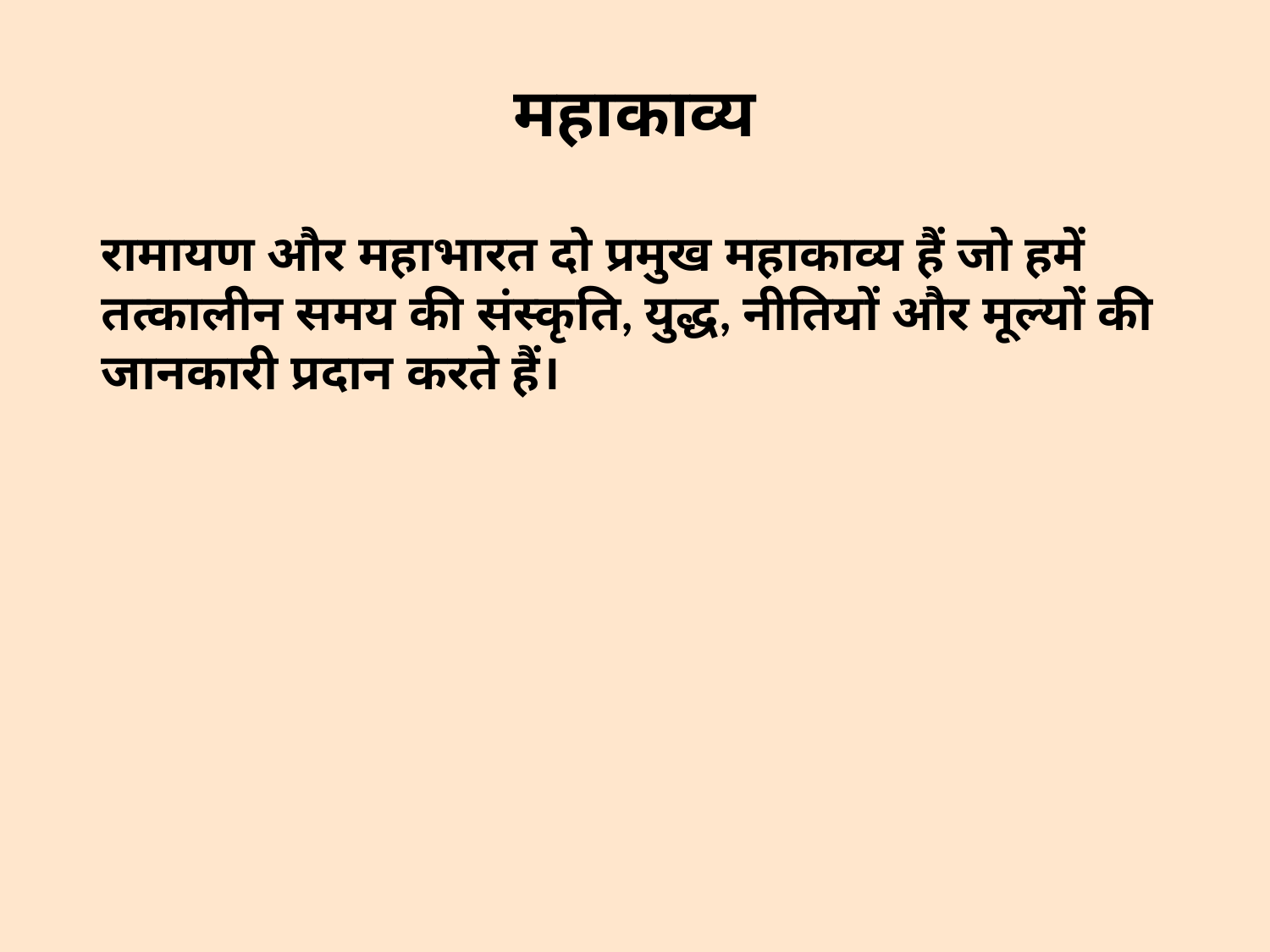

#
महाकाव्य
रामायण और महाभारत दो प्रमुख महाकाव्य हैं जो हमें तत्कालीन समय की संस्कृति, युद्ध, नीतियों और मूल्यों की जानकारी प्रदान करते हैं।